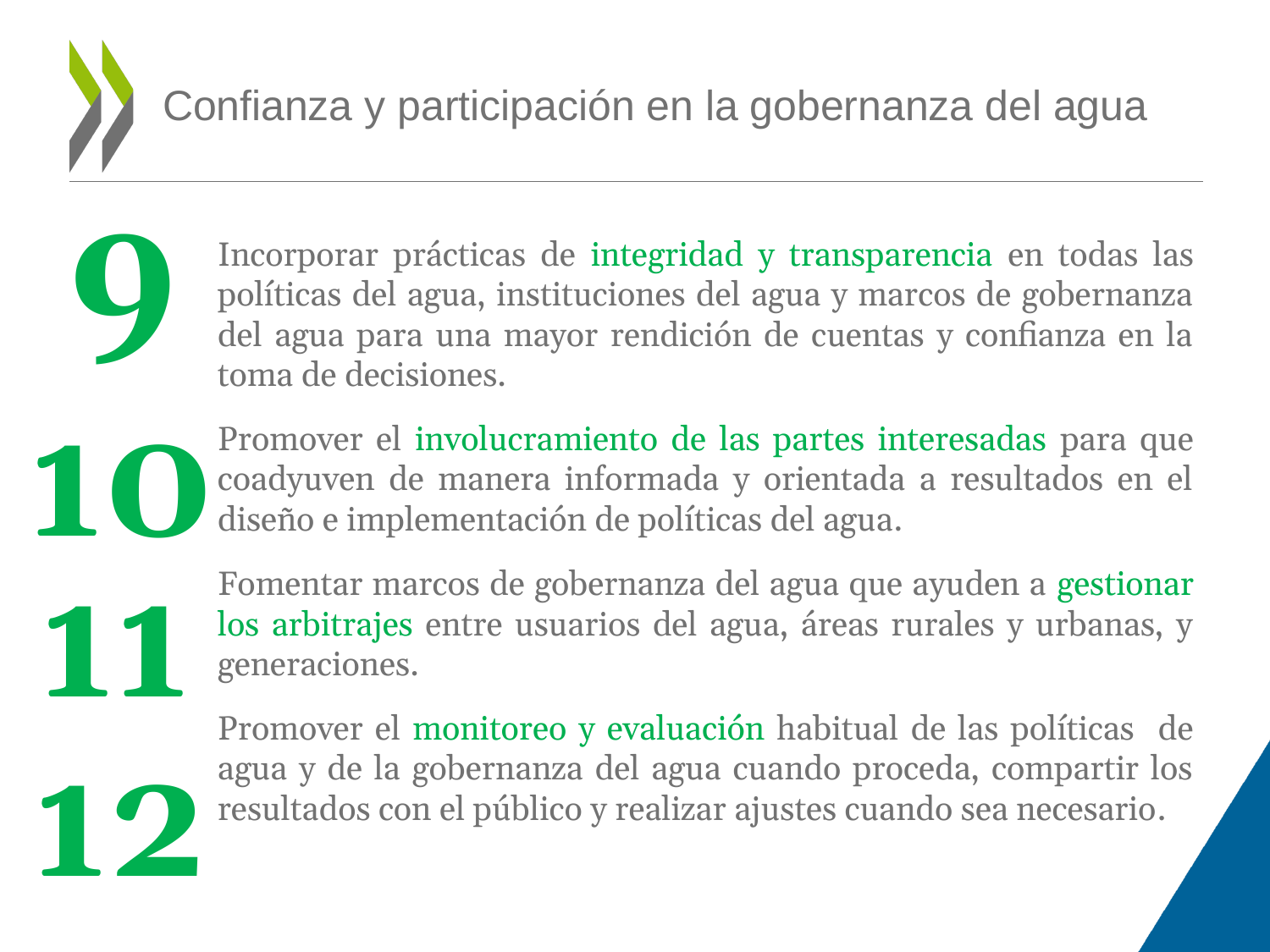

# Confianza y participación en la gobernanza del agua
9
Incorporar prácticas de integridad y transparencia en todas las políticas del agua, instituciones del agua y marcos de gobernanza del agua para una mayor rendición de cuentas y confianza en la toma de decisiones.
Promover el involucramiento de las partes interesadas para que coadyuven de manera informada y orientada a resultados en el diseño e implementación de políticas del agua.
Fomentar marcos de gobernanza del agua que ayuden a gestionar los arbitrajes entre usuarios del agua, áreas rurales y urbanas, y generaciones.
Promover el monitoreo y evaluación habitual de las políticas  de agua y de la gobernanza del agua cuando proceda, compartir los resultados con el público y realizar ajustes cuando sea necesario.

10
11
12